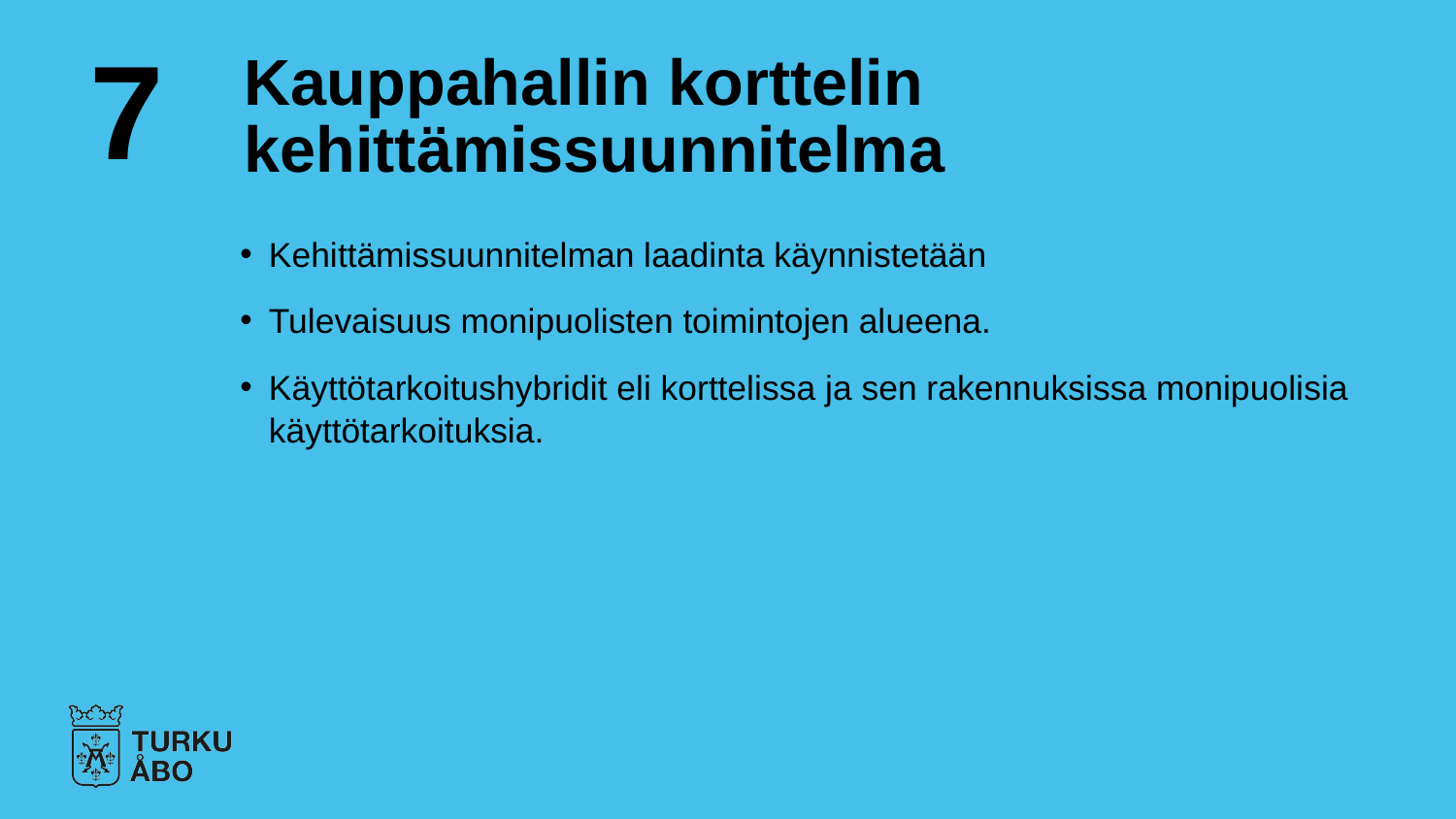

7
# Kauppahallin korttelin kehittämissuunnitelma
Kehittämissuunnitelman laadinta käynnistetään
Tulevaisuus monipuolisten toimintojen alueena.
Käyttötarkoitushybridit eli korttelissa ja sen rakennuksissa monipuolisia käyttötarkoituksia.